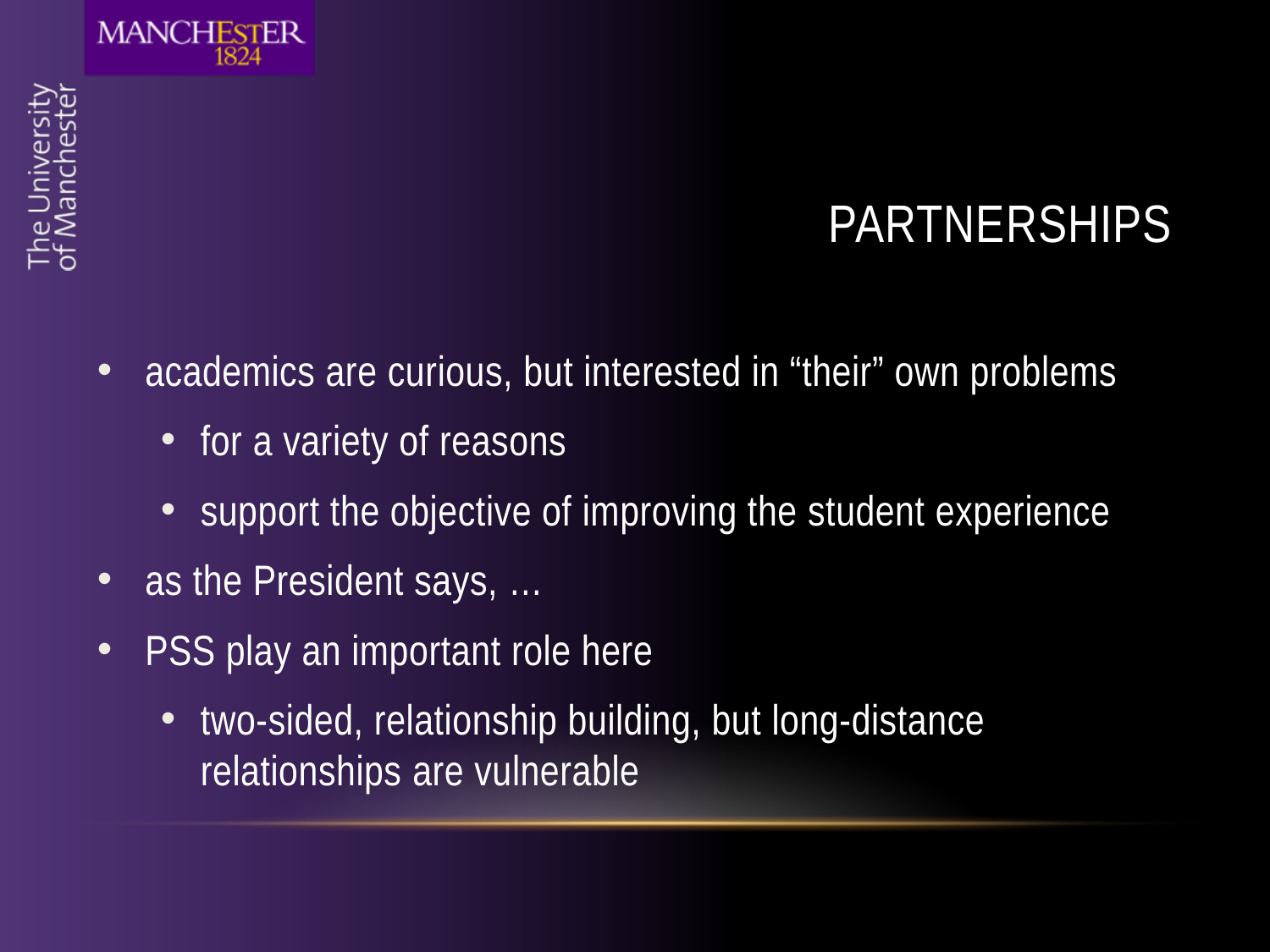

# Partnerships
academics are curious, but interested in “their” own problems
for a variety of reasons
support the objective of improving the student experience
as the President says, …
PSS play an important role here
two-sided, relationship building, but long-distance relationships are vulnerable